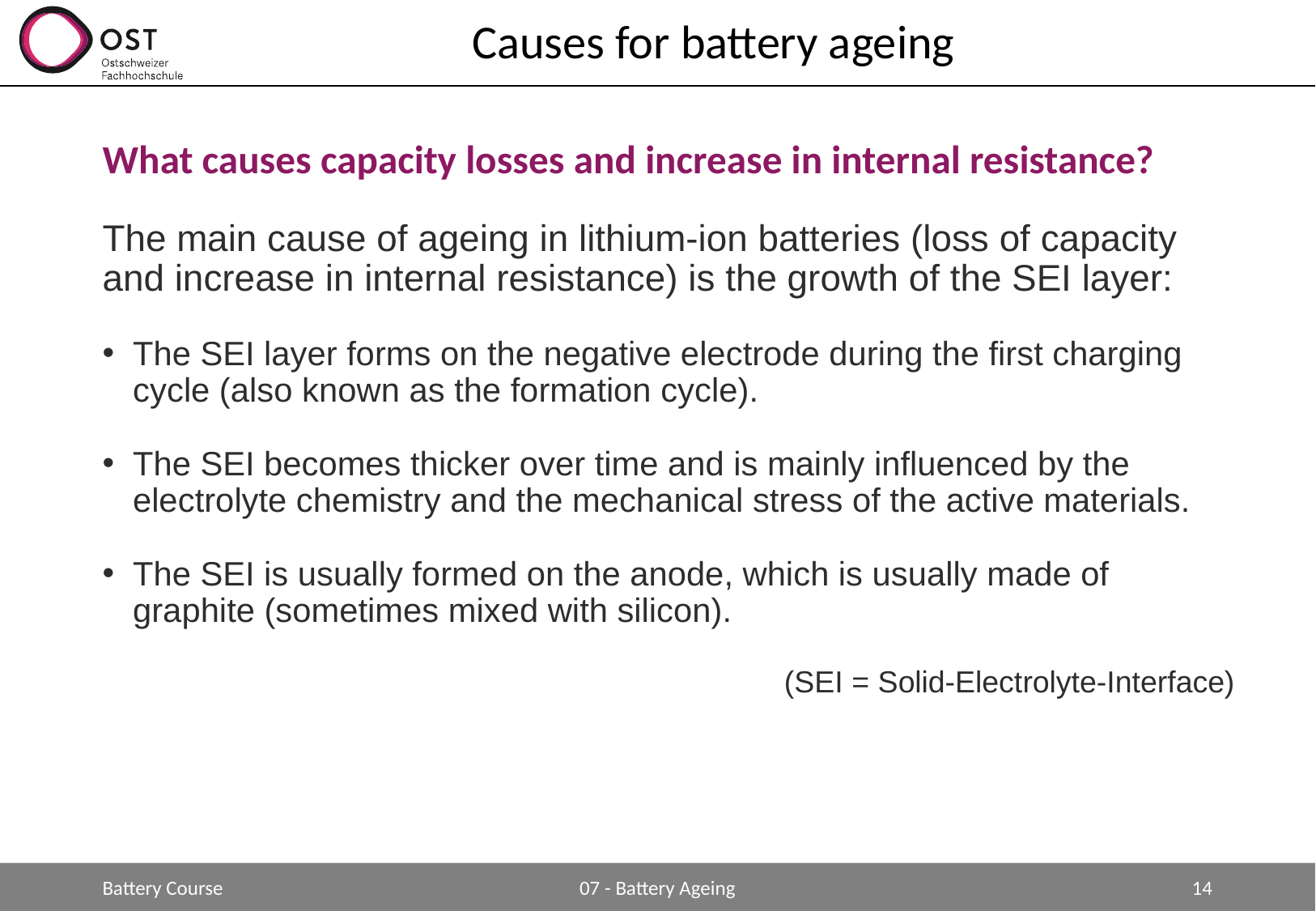

# Causes for battery ageing
What causes capacity losses and increase in internal resistance?
The main cause of ageing in lithium-ion batteries (loss of capacity and increase in internal resistance) is the growth of the SEI layer:
The SEI layer forms on the negative electrode during the first charging cycle (also known as the formation cycle).
The SEI becomes thicker over time and is mainly influenced by the electrolyte chemistry and the mechanical stress of the active materials.
The SEI is usually formed on the anode, which is usually made of graphite (sometimes mixed with silicon).
(SEI = Solid-Electrolyte-Interface)
Battery Course
07 - Battery Ageing
14